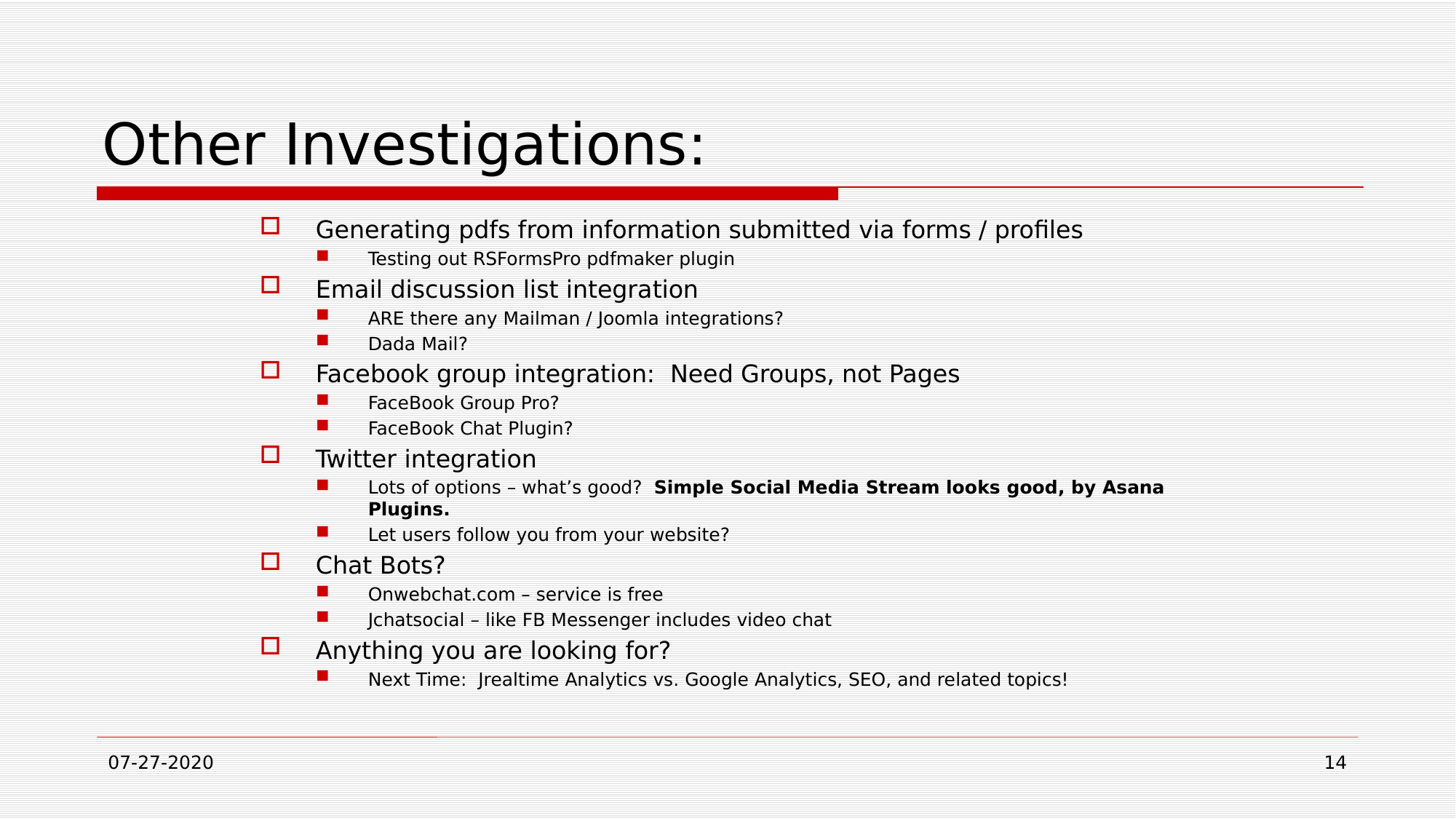

# Other Investigations:
Generating pdfs from information submitted via forms / profiles
Testing out RSFormsPro pdfmaker plugin
Email discussion list integration
ARE there any Mailman / Joomla integrations?
Dada Mail?
Facebook group integration:  Need Groups, not Pages
FaceBook Group Pro?
FaceBook Chat Plugin?
Twitter integration
Lots of options – what’s good?  Simple Social Media Stream looks good, by Asana Plugins.
Let users follow you from your website?
Chat Bots?
Onwebchat.com – service is free
Jchatsocial – like FB Messenger includes video chat
Anything you are looking for?
Next Time:  Jrealtime Analytics vs. Google Analytics, SEO, and related topics!

07-27-2020
14